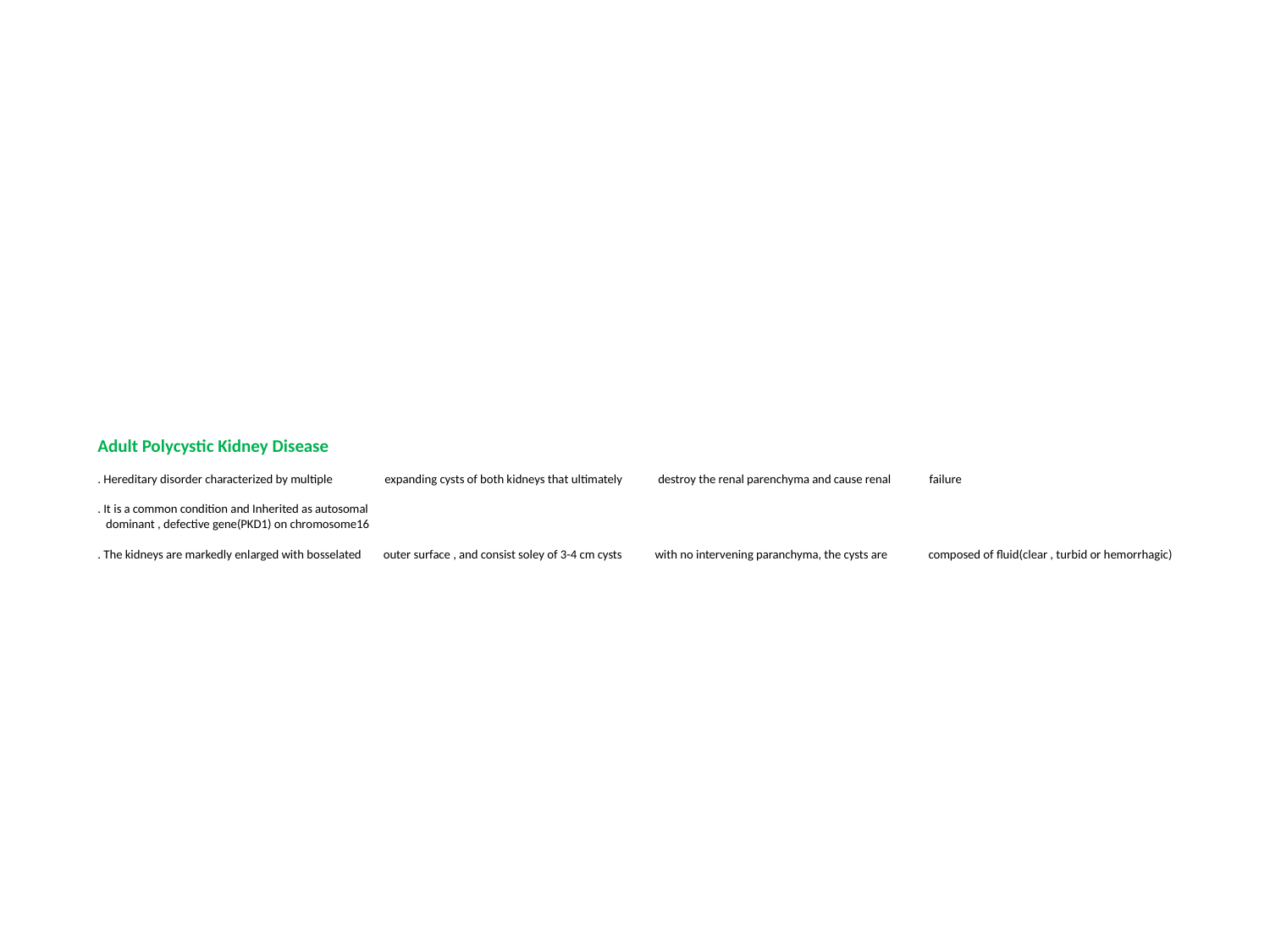

# Adult Polycystic Kidney Disease . Hereditary disorder characterized by multiple                   expanding cysts of both kidneys that ultimately             destroy the renal parenchyma and cause renal              failure . It is a common condition and Inherited as autosomal dominant , defective gene(PKD1) on chromosome16 . The kidneys are markedly enlarged with bosselated        outer surface , and consist soley of 3-4 cm cysts            with no intervening paranchyma, the cysts are               composed of fluid(clear , turbid or hemorrhagic)